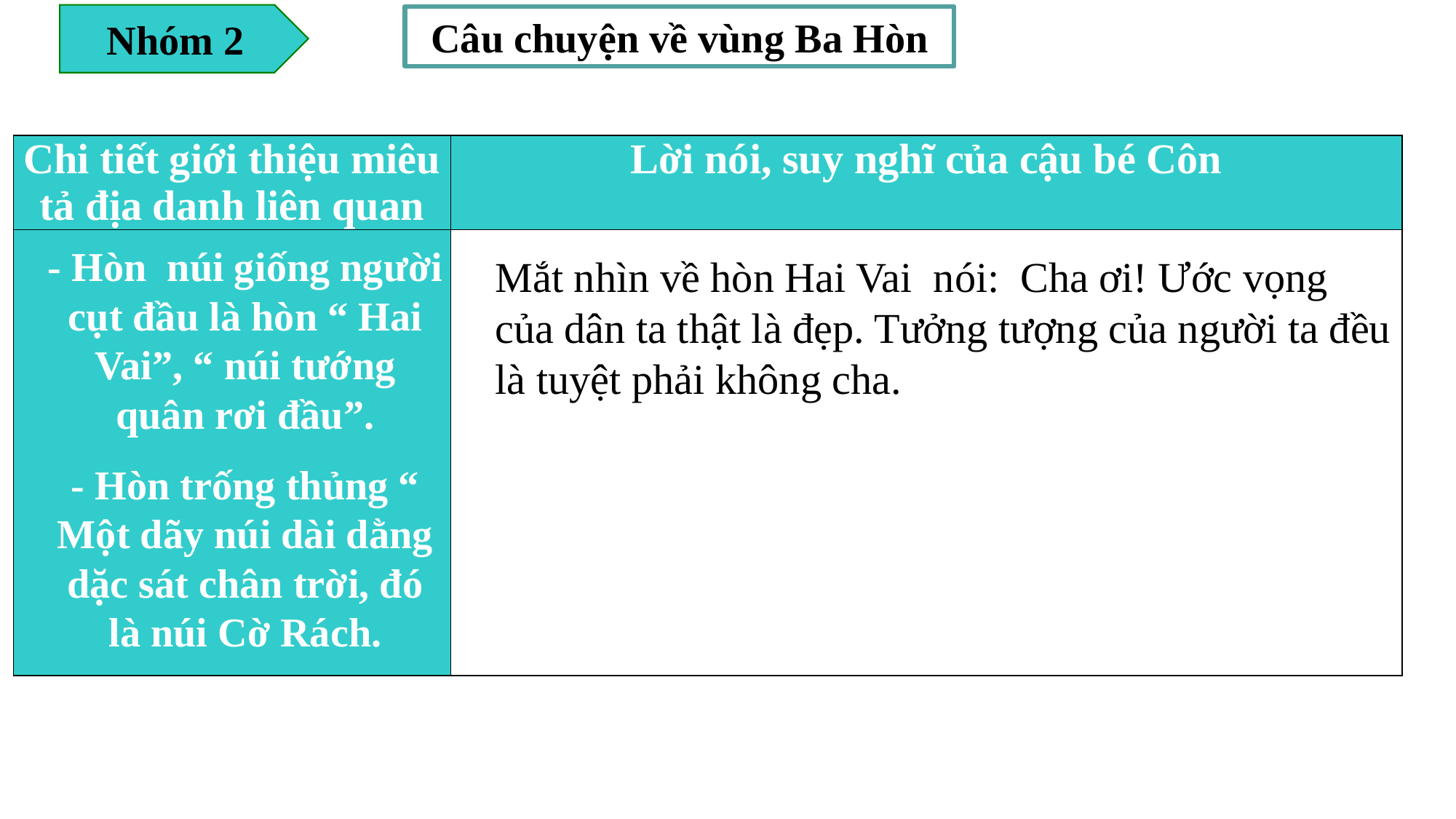

Nhóm 2
Câu chuyện về vùng Ba Hòn
| Chi tiết giới thiệu miêu tả địa danh liên quan | Lời nói, suy nghĩ của cậu bé Côn |
| --- | --- |
|  |  |
- Hòn  núi giống người cụt đầu là hòn “ Hai Vai”, “ núi tướng quân rơi đầu”.
Mắt nhìn về hòn Hai Vai  nói:  Cha ơi! Ước vọng của dân ta thật là đẹp. Tưởng tượng của người ta đều là tuyệt phải không cha.
- Hòn trống thủng “ Một dãy núi dài dằng dặc sát chân trời, đó là núi Cờ Rách.